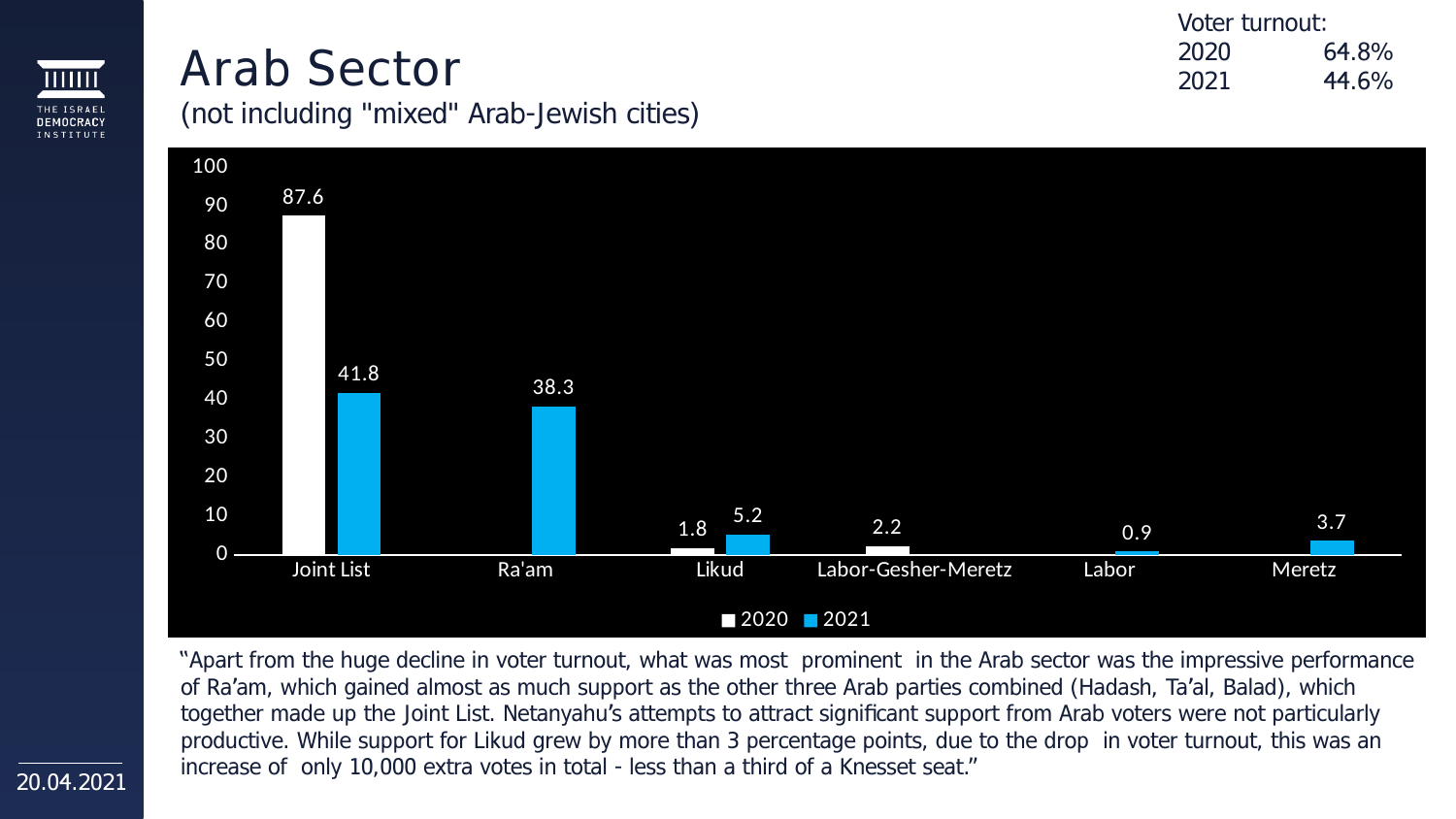

Voter turnout:
2020	64.8%
2021	44.6%
# Arab Sector (not including "mixed" Arab-Jewish cities)

### Chart

| Category | 2020 | 2021 |
|---|---|---|
| Joint List | 87.6 | 41.8 |
| Ra'am | None | 38.3 |
| Likud | 1.8 | 5.2 |
| Labor-Gesher-Meretz | 2.2 | None |
| Labor | None | 0.9 |
| Meretz | None | 3.7 |
“Apart from the huge decline in voter turnout, what was most  prominent  in the Arab sector was the impressive performance of Ra’am, which gained almost as much support as the other three Arab parties combined (Hadash, Ta’al, Balad), which together made up the Joint List. Netanyahu’s attempts to attract significant support from Arab voters were not particularly productive. While support for Likud grew by more than 3 percentage points, due to the drop  in voter turnout, this was an  increase of  only 10,000 extra votes in total - less than a third of a Knesset seat.”
20.04.2021